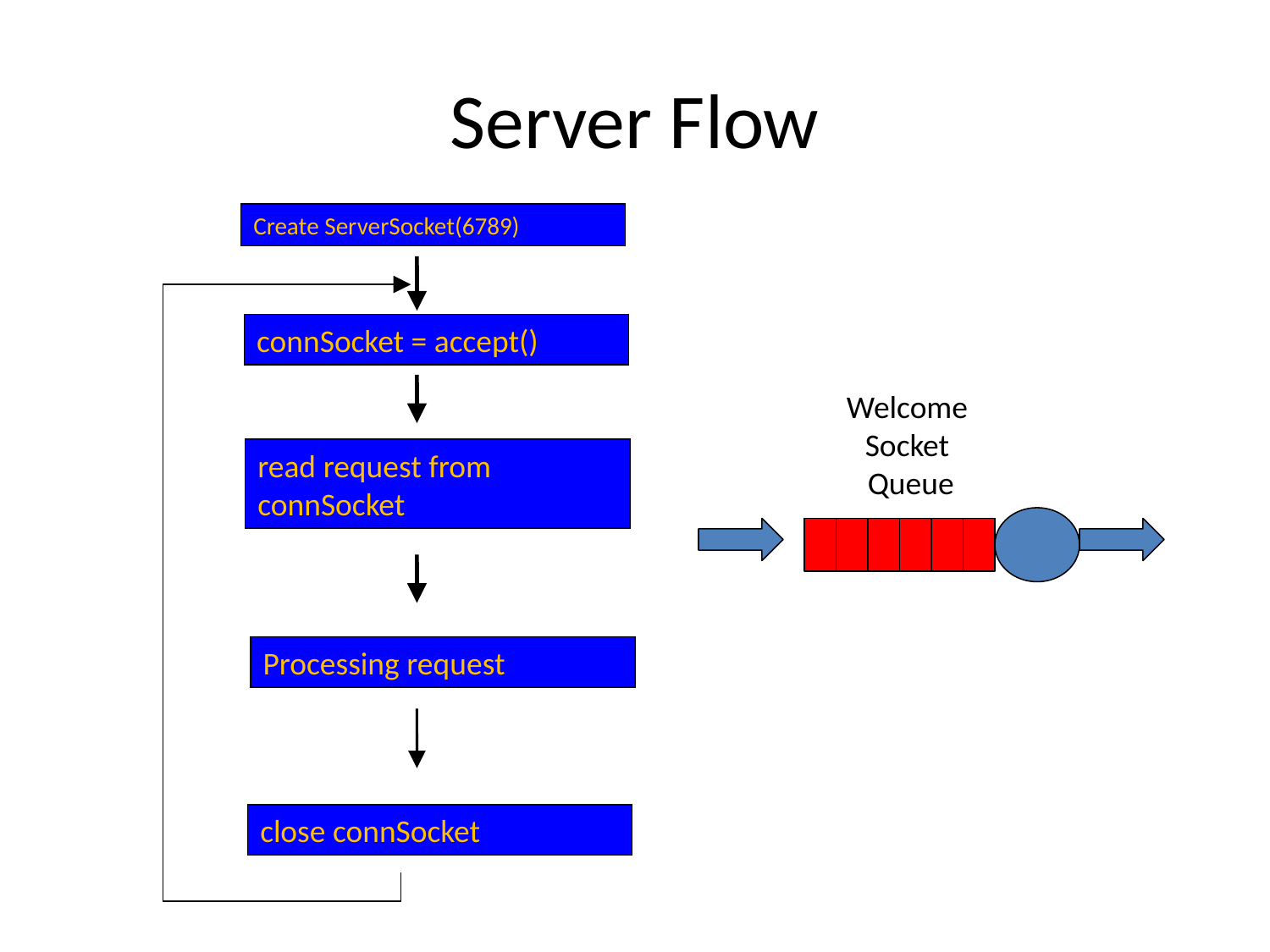

# Server Flow
Create ServerSocket(6789)

connSocket = accept()

read request from connSocket

Processing request

close connSocket
Welcome
Socket
Queue